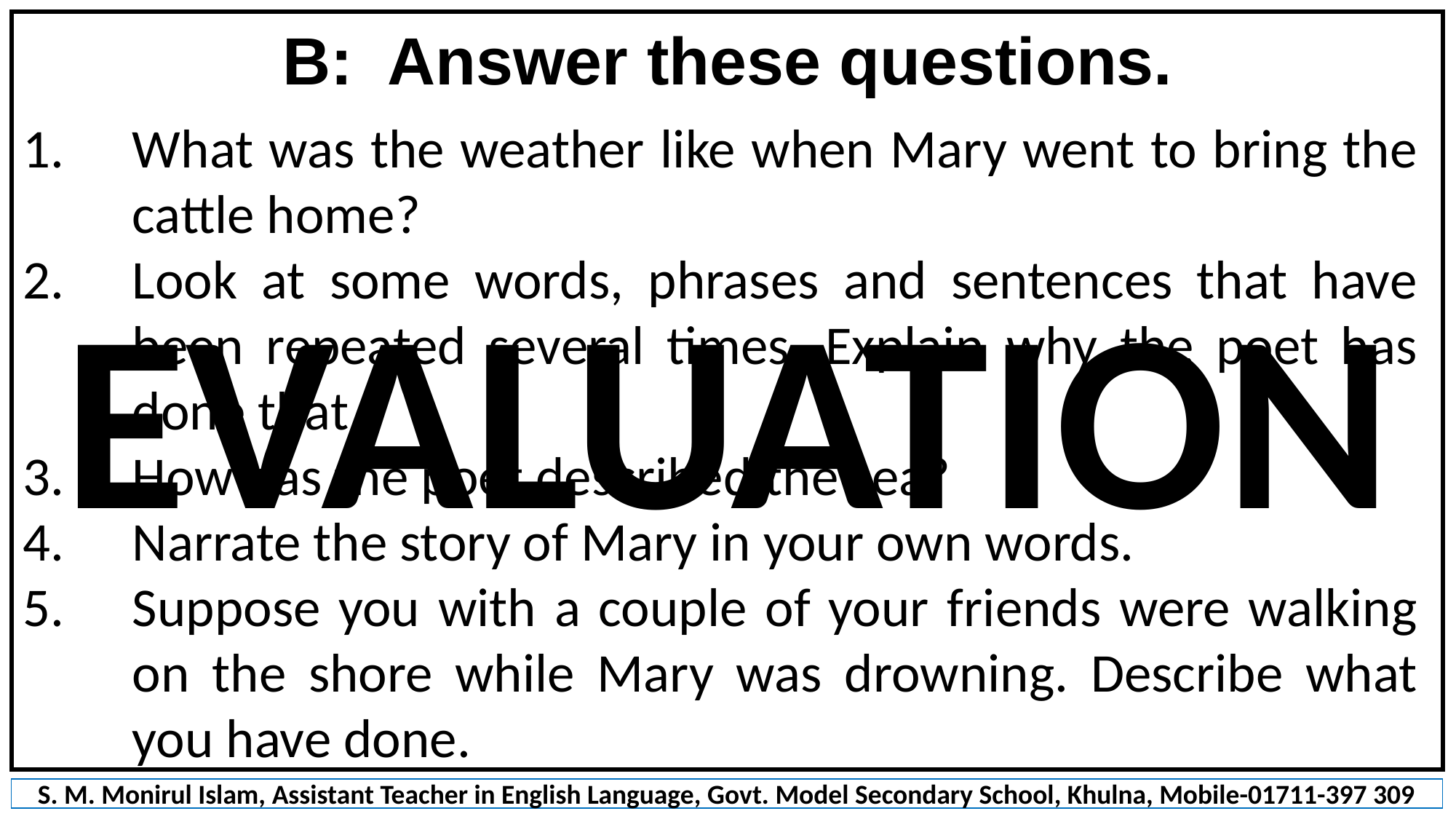

B:  Answer these questions.
1.	What was the weather like when Mary went to bring the 	cattle home?
2.	Look at some words, phrases and sentences that have 	been repeated several times. Explain why the poet has 	done that.
3.	How has the poet described the sea?
4.	Narrate the story of Mary in your own words.
5.	Suppose you with a couple of your friends were walking 	on the shore while Mary was drowning. Describe what 	you have done.
EVALUATION